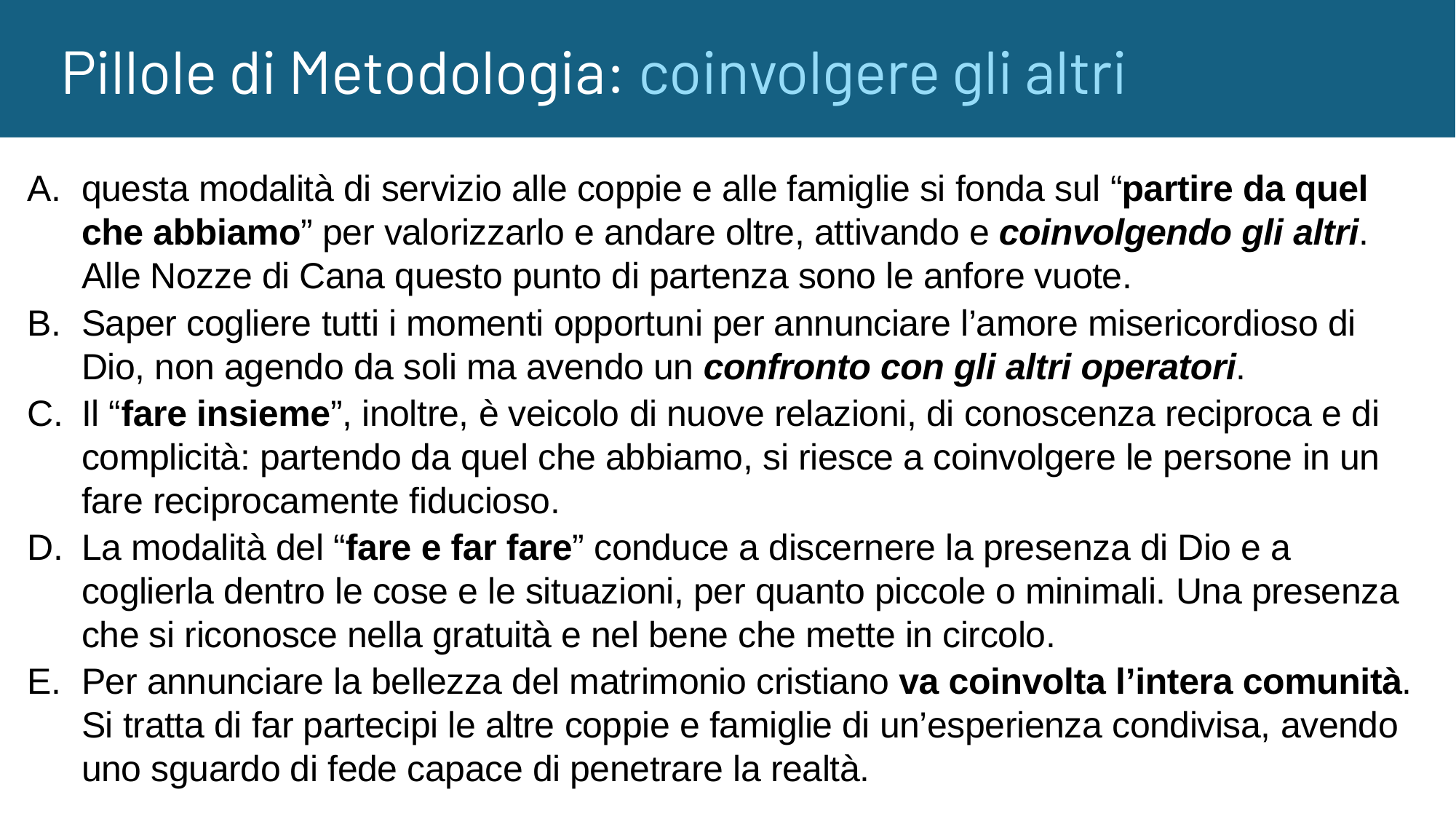

# Pillole di Metodologia: coinvolgere gli altri
questa modalità di servizio alle coppie e alle famiglie si fonda sul “partire da quel che abbiamo” per valorizzarlo e andare oltre, attivando e coinvolgendo gli altri. Alle Nozze di Cana questo punto di partenza sono le anfore vuote.
Saper cogliere tutti i momenti opportuni per annunciare l’amore misericordioso di Dio, non agendo da soli ma avendo un confronto con gli altri operatori.
Il “fare insieme”, inoltre, è veicolo di nuove relazioni, di conoscenza reciproca e di complicità: partendo da quel che abbiamo, si riesce a coinvolgere le persone in un fare reciprocamente fiducioso.
La modalità del “fare e far fare” conduce a discernere la presenza di Dio e a coglierla dentro le cose e le situazioni, per quanto piccole o minimali. Una presenza che si riconosce nella gratuità e nel bene che mette in circolo.
Per annunciare la bellezza del matrimonio cristiano va coinvolta l’intera comunità. Si tratta di far partecipi le altre coppie e famiglie di un’esperienza condivisa, avendo uno sguardo di fede capace di penetrare la realtà.

19